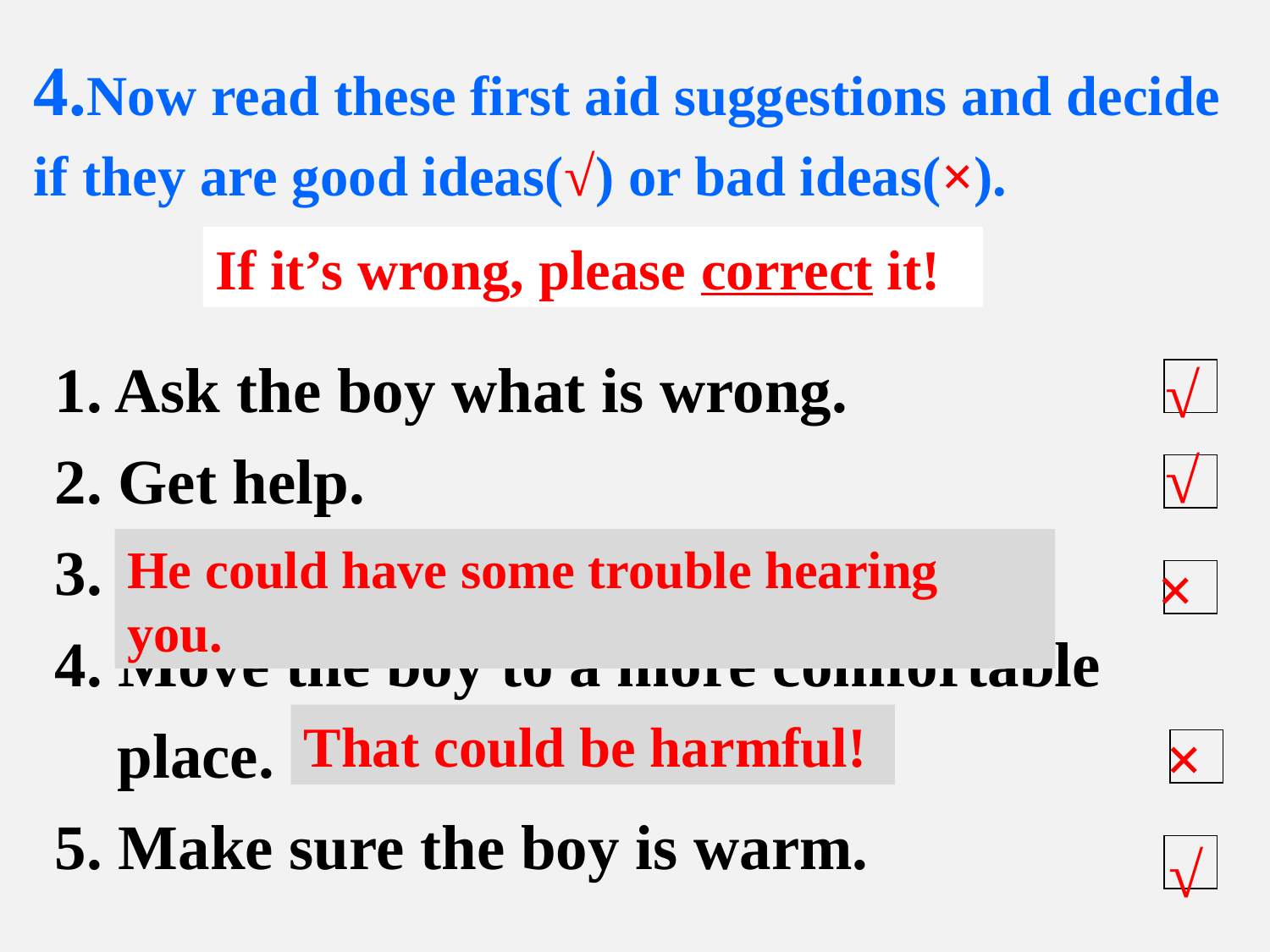

4.Now read these first aid suggestions and decide
if they are good ideas(√) or bad ideas(×).
If it’s wrong, please correct it!
1. Ask the boy what is wrong.
2. Get help.
3. Shout so the boy can hear you.
4. Move the boy to a more comfortable    	place.
5. Make sure the boy is warm.

√
√
He could have some trouble hearing you.
×
That could be harmful!
×
√